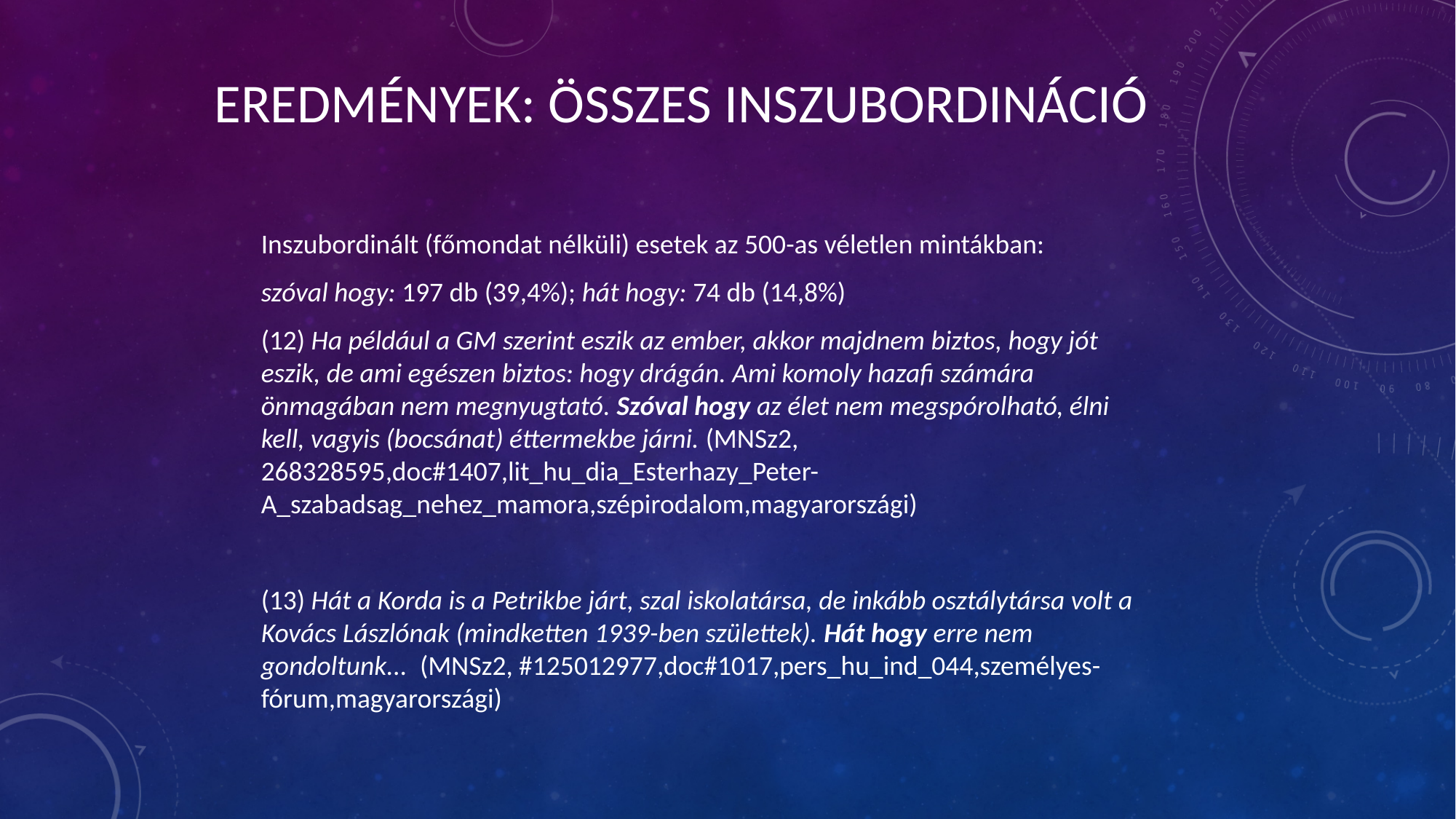

# Eredmények: összes inszubordináció
Inszubordinált (főmondat nélküli) esetek az 500-as véletlen mintákban:
szóval hogy: 197 db (39,4%); hát hogy: 74 db (14,8%)
(12) Ha például a GM szerint eszik az ember, akkor majdnem biztos, hogy jót eszik, de ami egészen biztos: hogy drágán. Ami komoly hazafi számára önmagában nem megnyugtató. Szóval hogy az élet nem megspórolható, élni kell, vagyis (bocsánat) éttermekbe járni. (MNSz2, 268328595,doc#1407,lit_hu_dia_Esterhazy_Peter-A_szabadsag_nehez_mamora,szépirodalom,magyarországi)

(13) Hát a Korda is a Petrikbe járt, szal iskolatársa, de inkább osztálytársa volt a Kovács Lászlónak (mindketten 1939-ben születtek). Hát hogy erre nem gondoltunk...  (MNSz2, #125012977,doc#1017,pers_hu_ind_044,személyes-fórum,magyarországi)